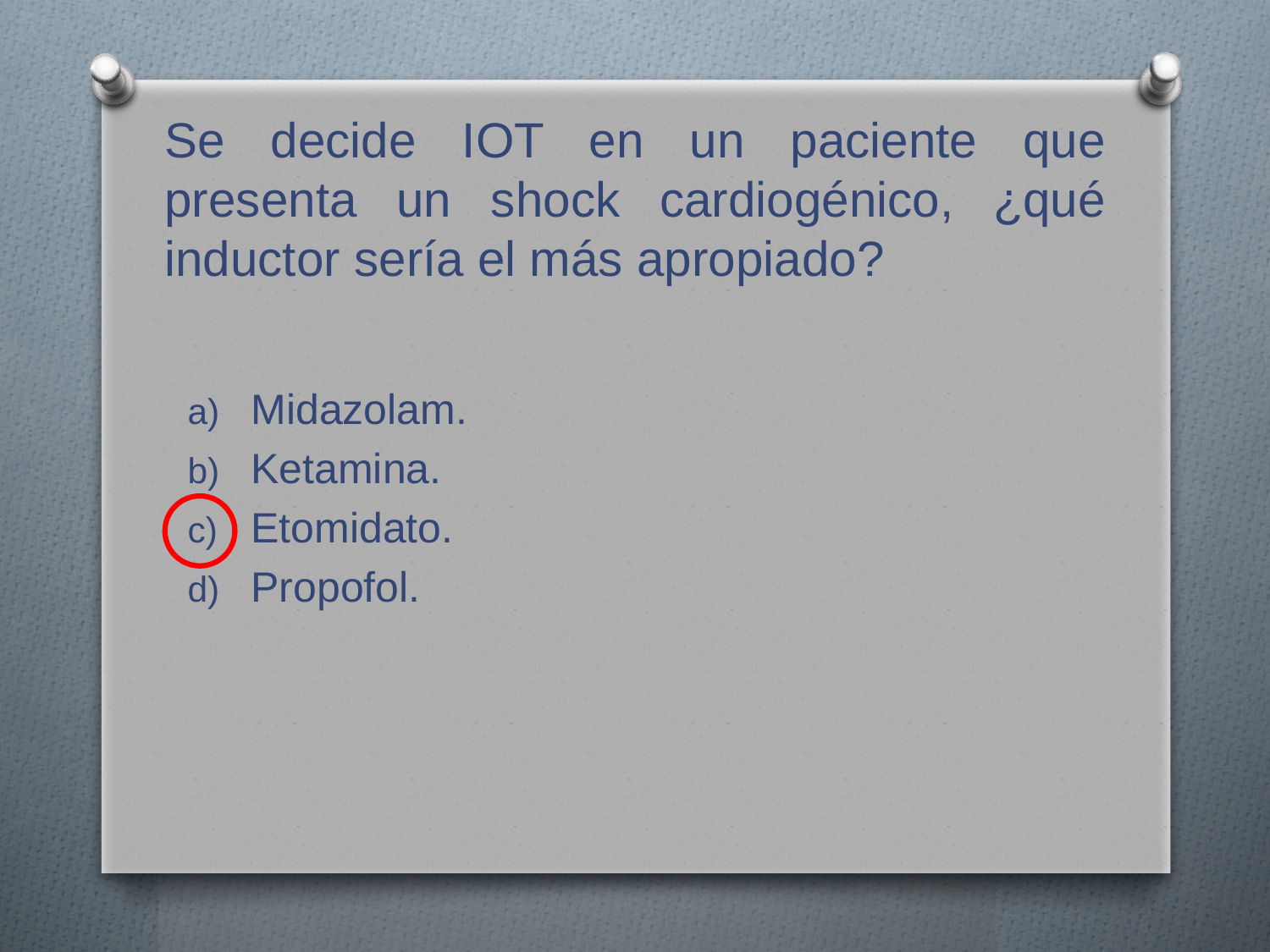

# Se decide IOT en un paciente que presenta un shock cardiogénico, ¿qué inductor sería el más apropiado?
Midazolam.
Ketamina.
Etomidato.
Propofol.